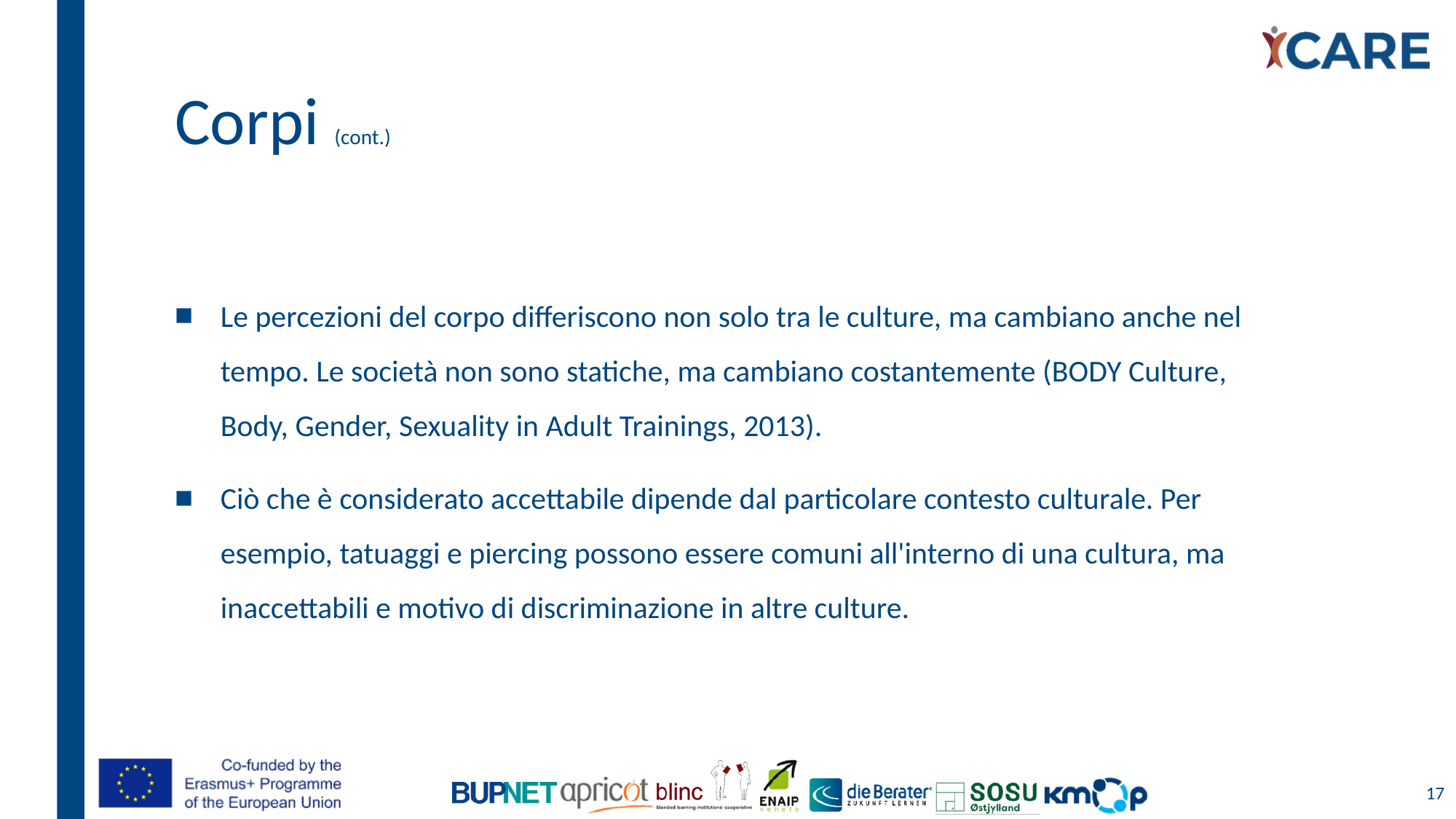

# Corpi (cont.)
Le percezioni del corpo differiscono non solo tra le culture, ma cambiano anche nel tempo. Le società non sono statiche, ma cambiano costantemente (BODY Culture, Body, Gender, Sexuality in Adult Trainings, 2013).
Ciò che è considerato accettabile dipende dal particolare contesto culturale. Per esempio, tatuaggi e piercing possono essere comuni all'interno di una cultura, ma inaccettabili e motivo di discriminazione in altre culture.
17